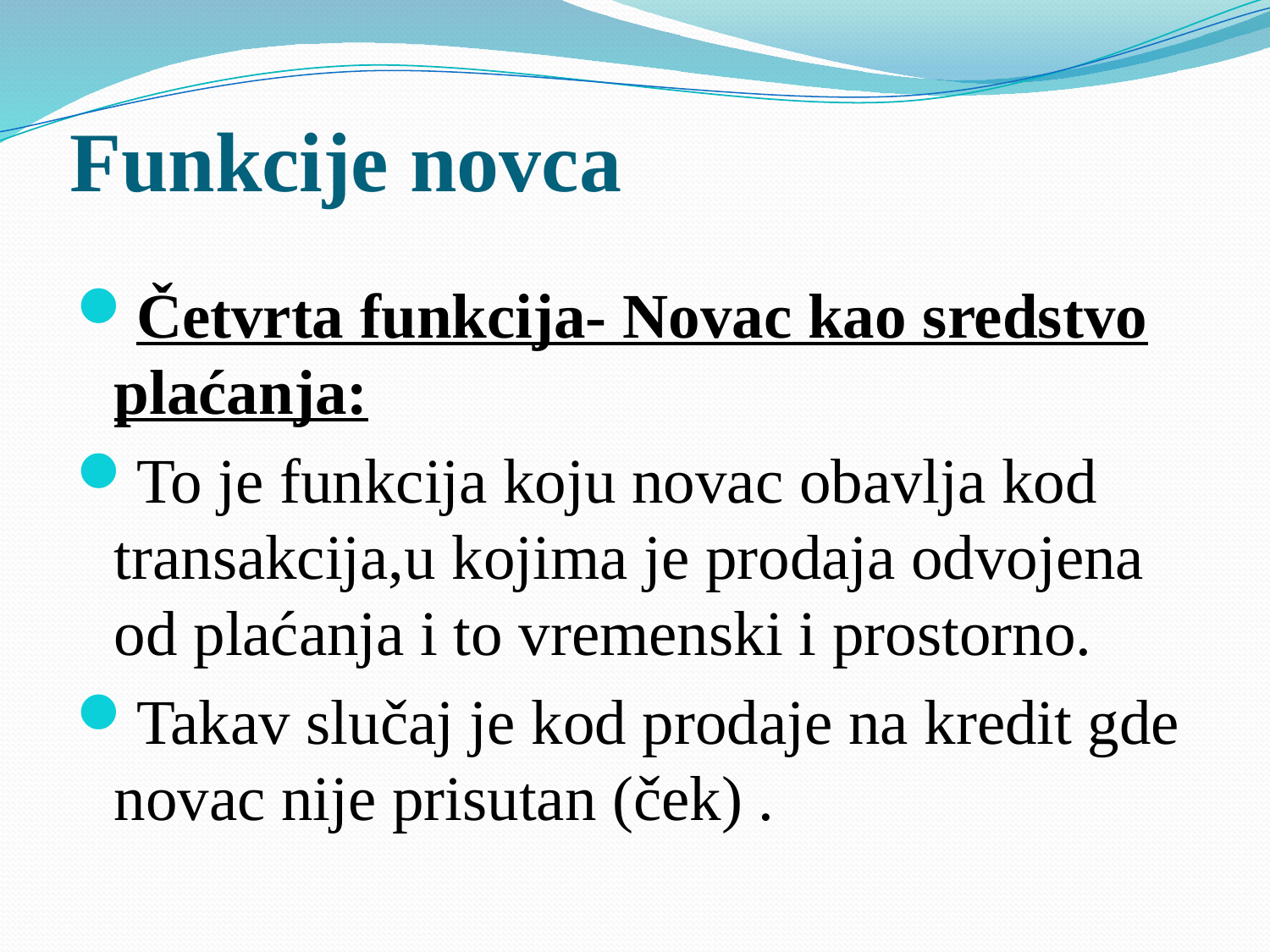

# Funkcije novca
Četvrta funkcija- Novac kao sredstvo plaćanja:
To je funkcija koju novac obavlja kod transakcija,u kojima je prodaja odvojena od plaćanja i to vremenski i prostorno.
Takav slučaj je kod prodaje na kredit gde novac nije prisutan (ček) .